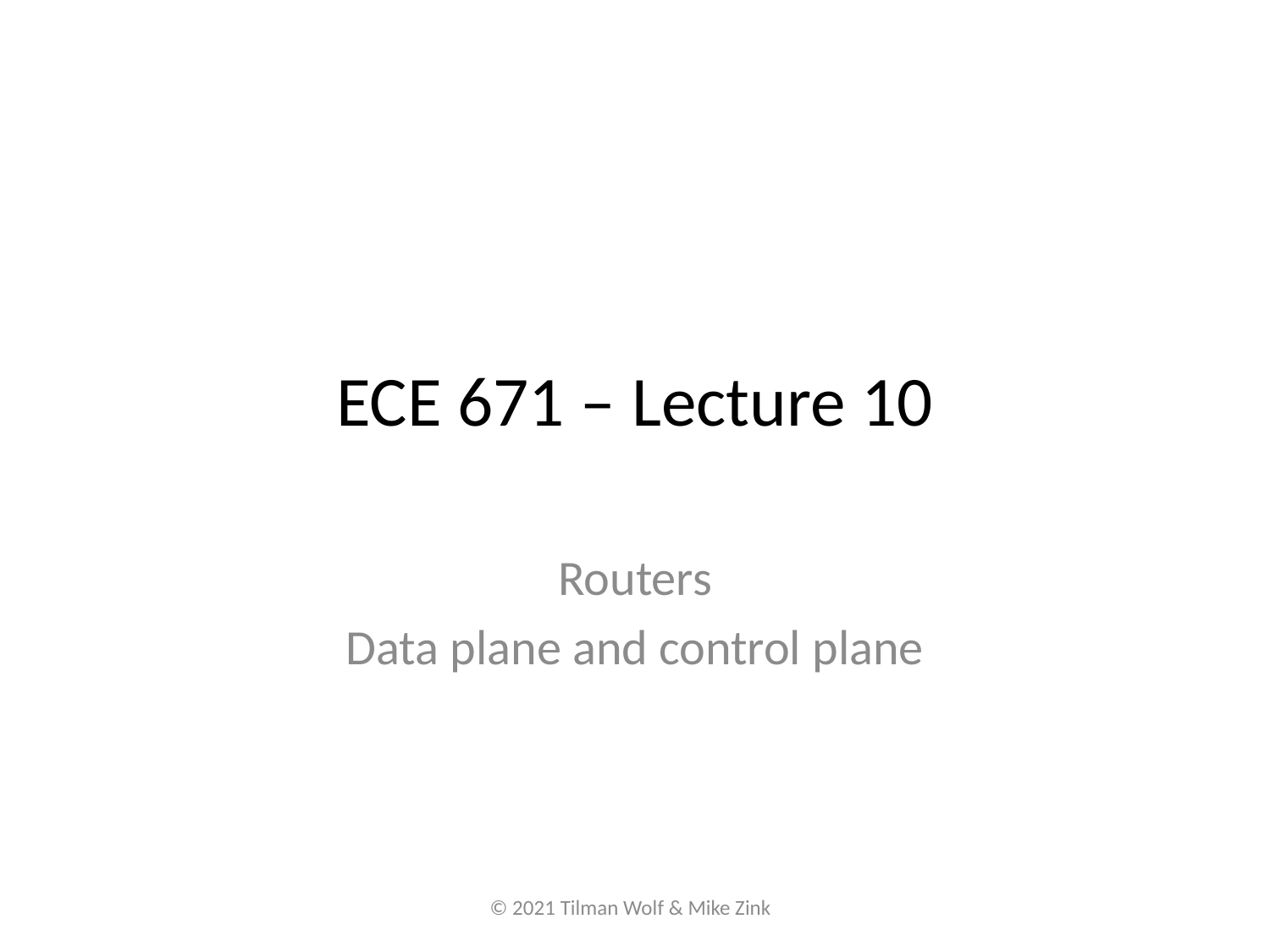

# ECE 671 – Lecture 10
Routers
Data plane and control plane